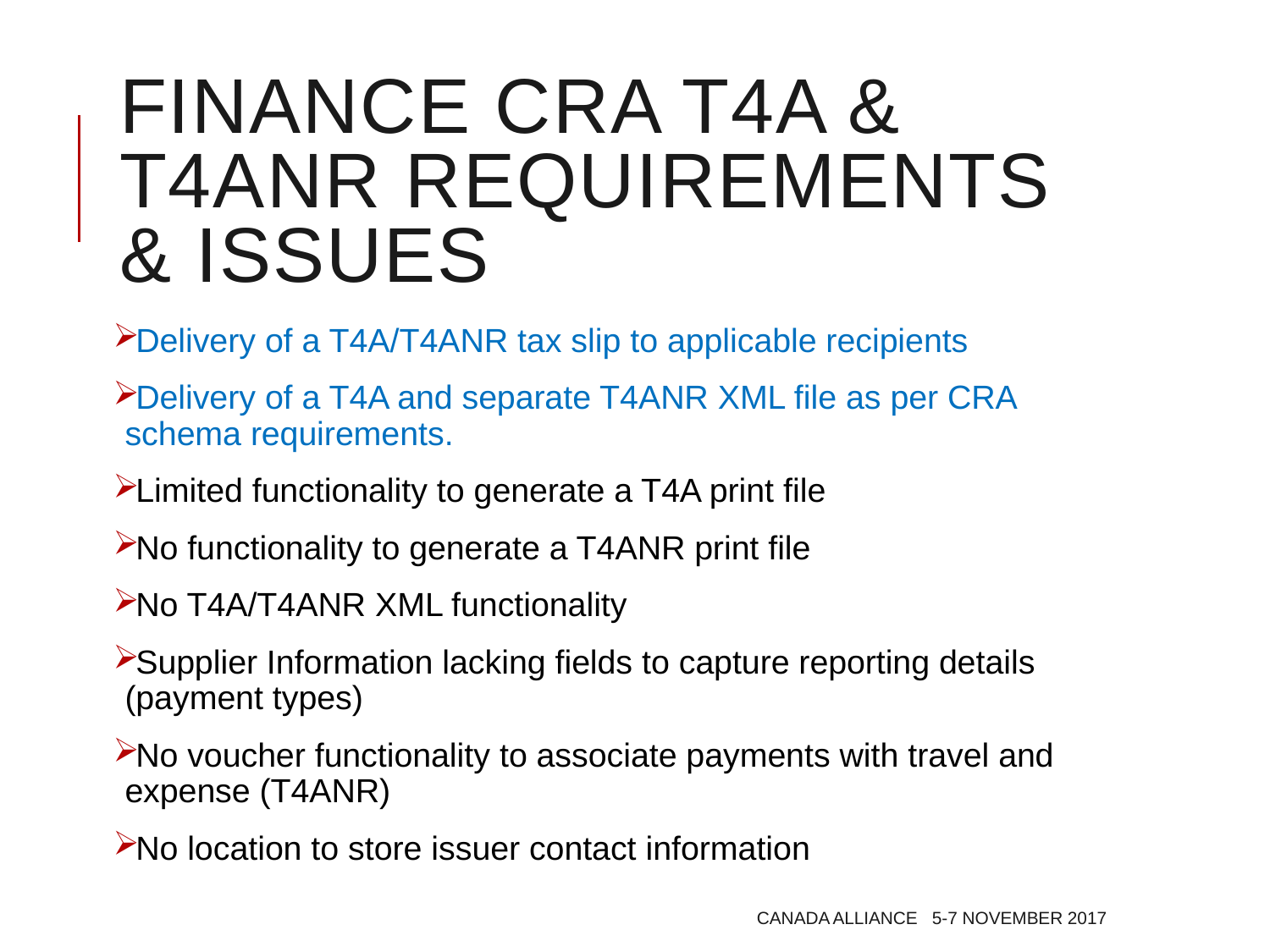

# Finance CRA T4A & T4ANR Requirements & Issues
Delivery of a T4A/T4ANR tax slip to applicable recipients
Delivery of a T4A and separate T4ANR XML file as per CRA schema requirements.
Limited functionality to generate a T4A print file
No functionality to generate a T4ANR print file
No T4A/T4ANR XML functionality
Supplier Information lacking fields to capture reporting details (payment types)
No voucher functionality to associate payments with travel and expense (T4ANR)
No location to store issuer contact information

Canada Alliance   5-7 November 2017